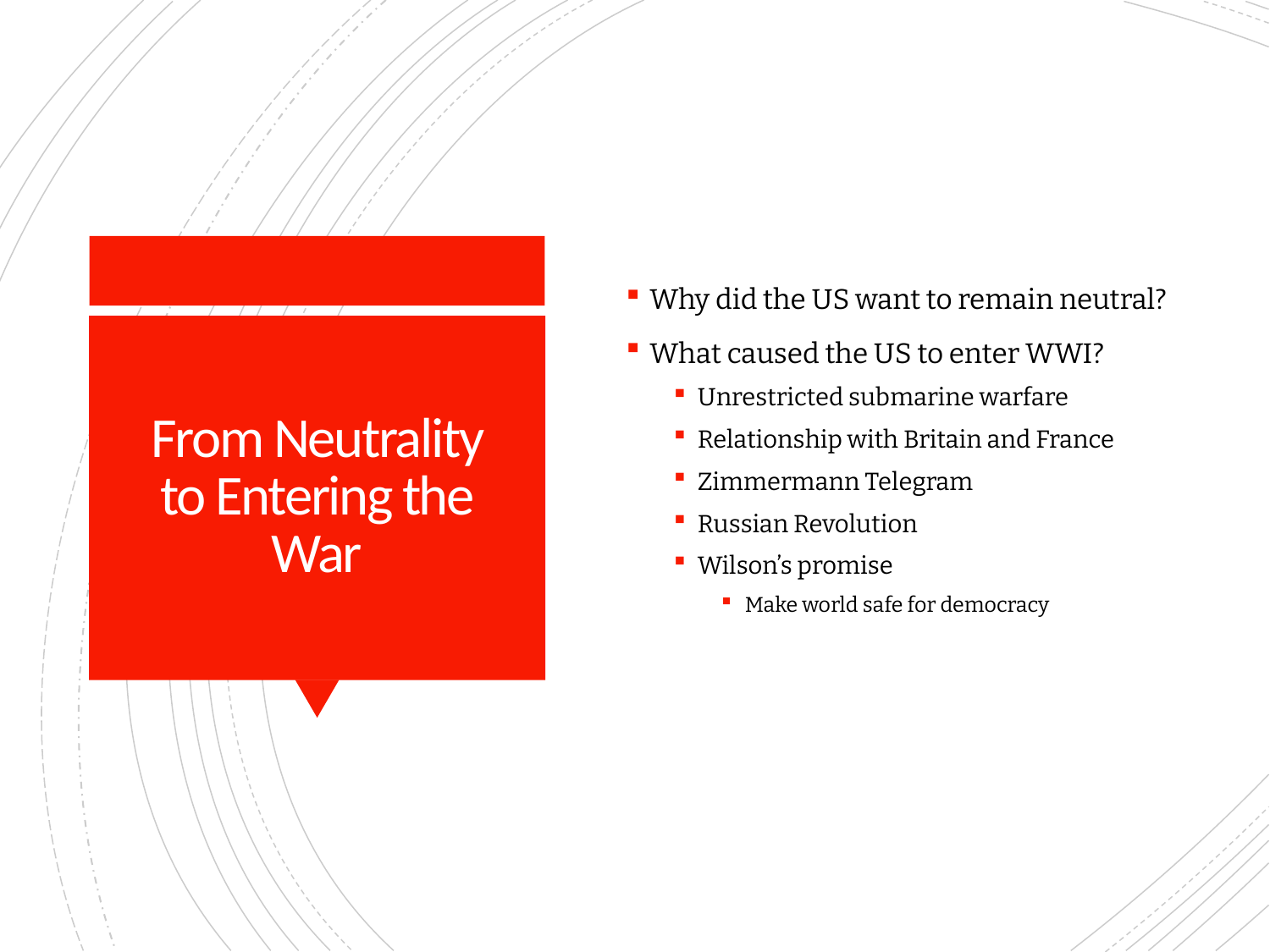

Why did the US want to remain neutral?
What caused the US to enter WWI?
Unrestricted submarine warfare
Relationship with Britain and France
Zimmermann Telegram
Russian Revolution
Wilson’s promise
Make world safe for democracy

# From Neutrality to Entering the War